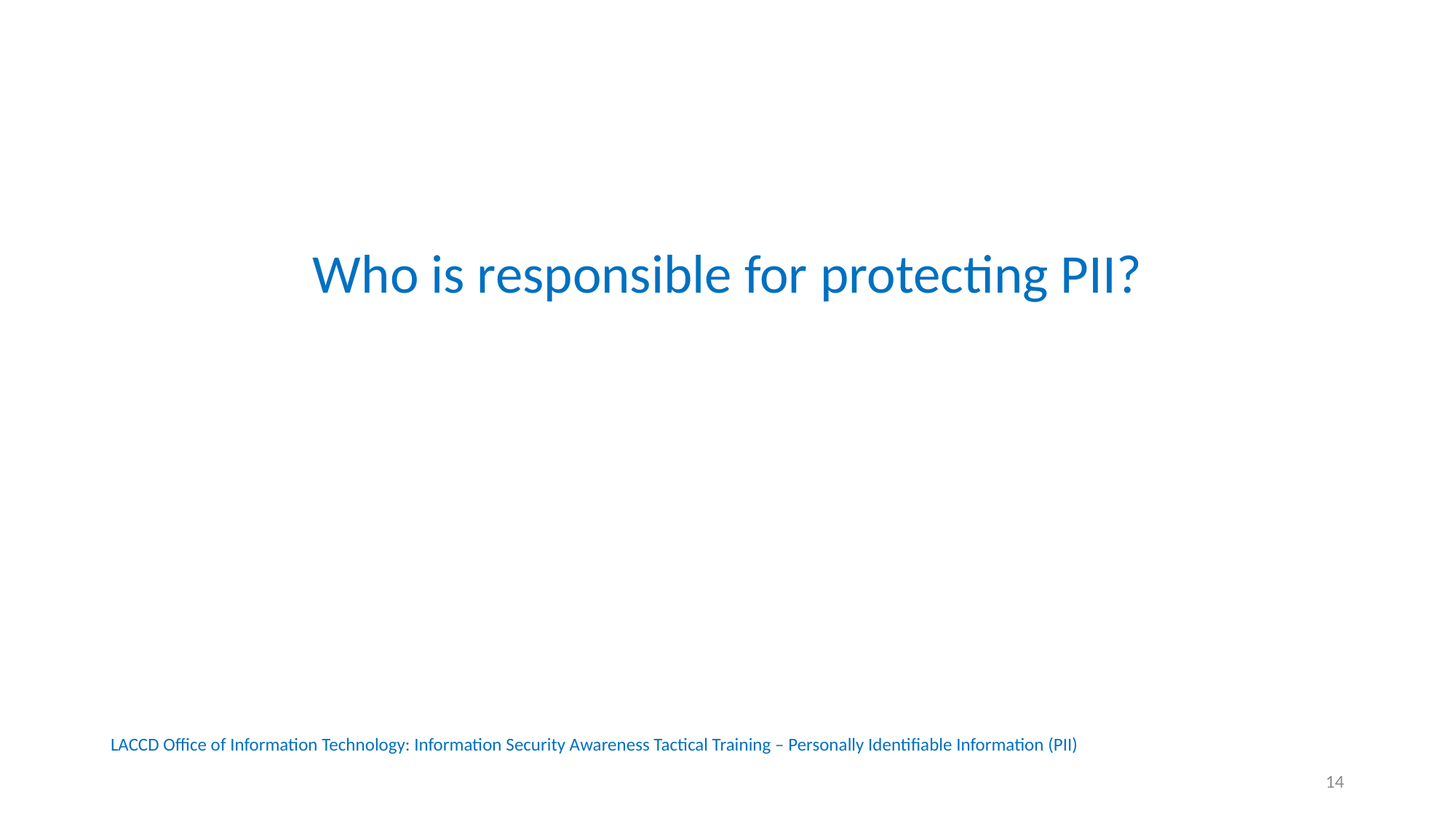

# Who is responsible for protecting PII?

14